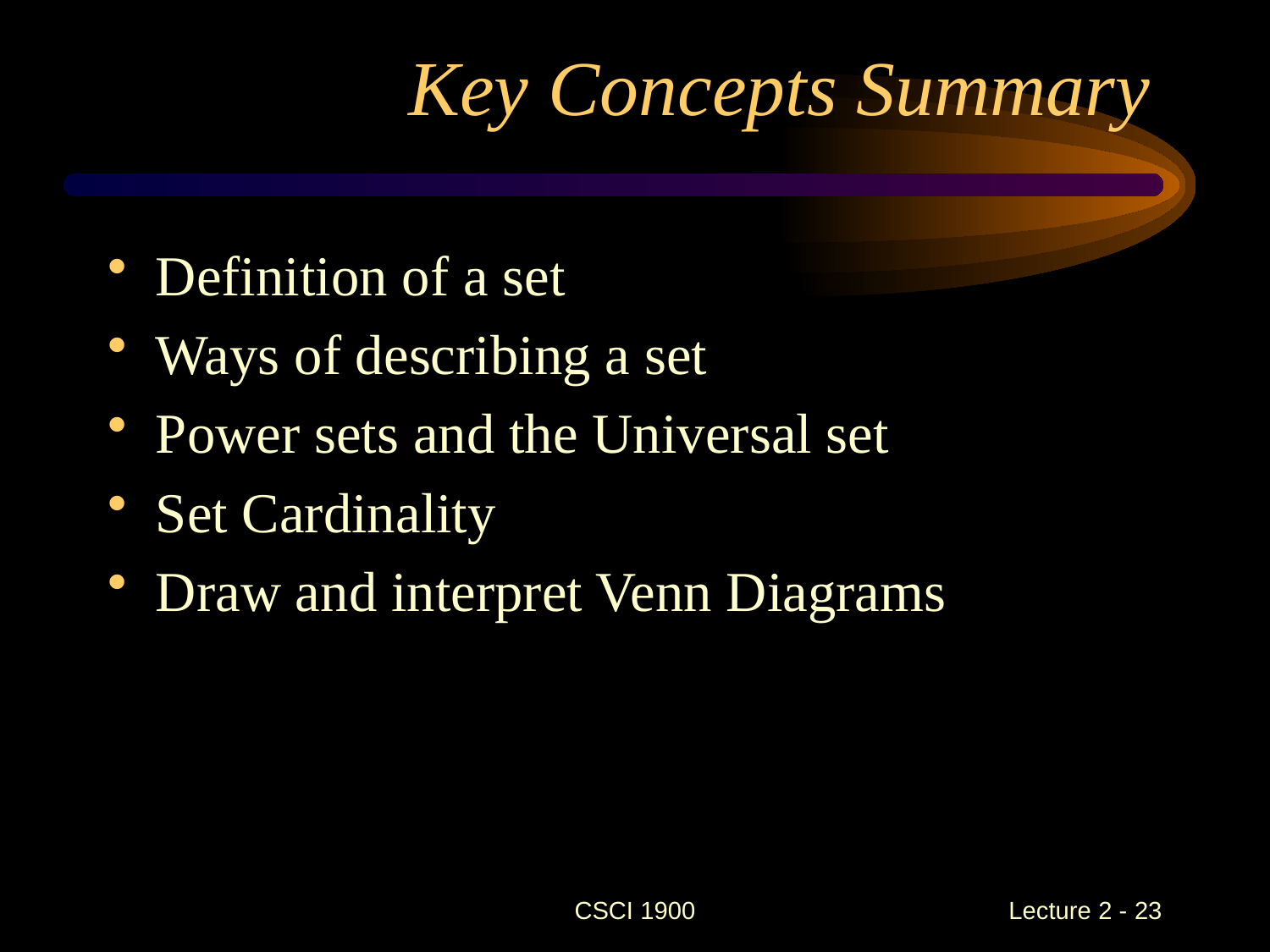

# Key Concepts Summary
Definition of a set
Ways of describing a set
Power sets and the Universal set
Set Cardinality
Draw and interpret Venn Diagrams

CSCI 1900
 Lecture 2 - 23